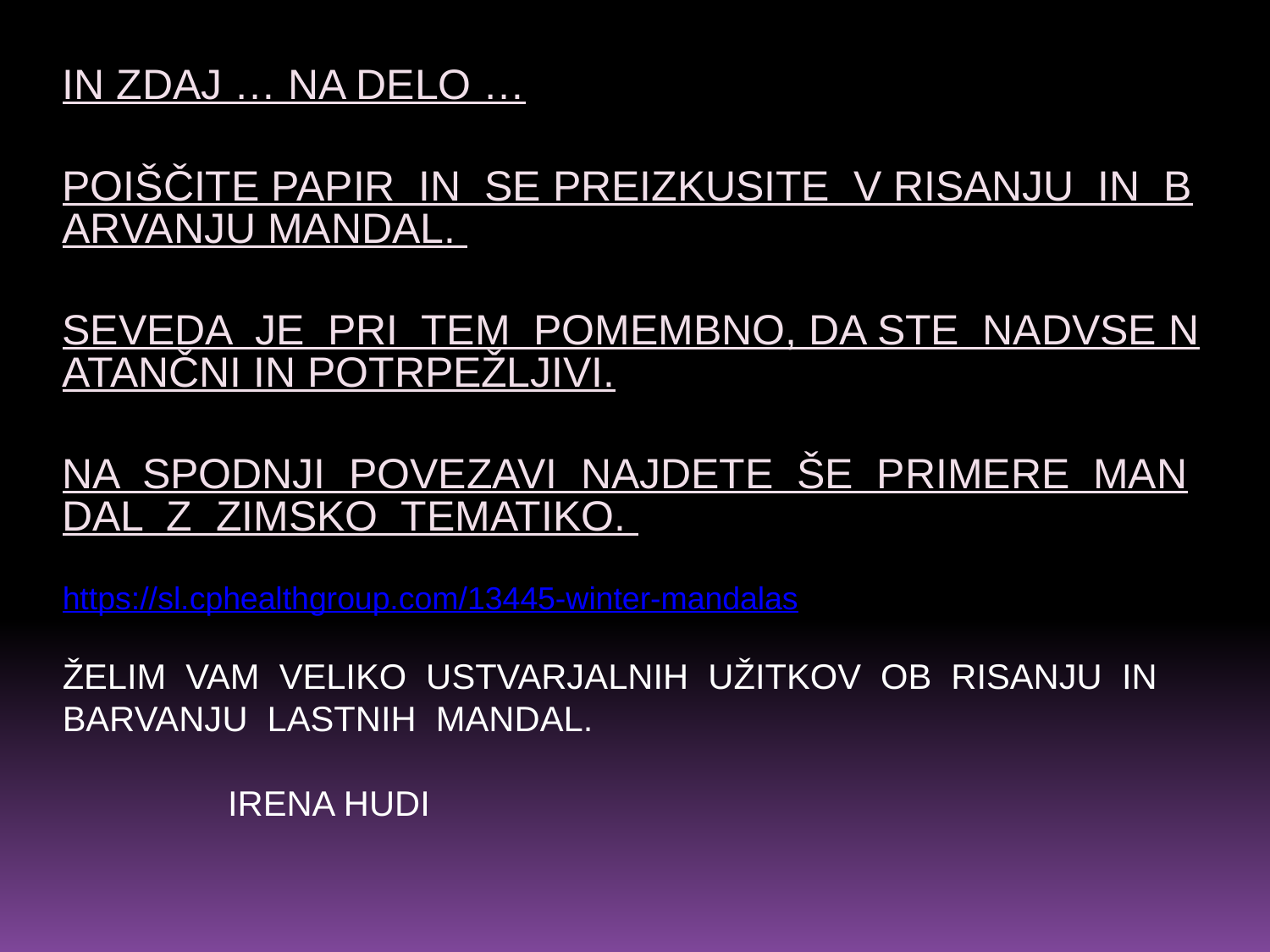

IN ZDAJ … NA DELO …

POIŠČITE PAPIR  IN  SE PREIZKUSITE  V RISANJU  IN  BARVANJU MANDAL.

SEVEDA  JE  PRI  TEM  POMEMBNO, DA STE  NADVSE NATANČNI IN POTRPEŽLJIVI.

NA  SPODNJI  POVEZAVI  NAJDETE  ŠE  PRIMERE  MANDAL  Z  ZIMSKO  TEMATIKO.

https://sl.cphealthgroup.com/13445-winter-mandalas

ŽELIM  VAM  VELIKO  USTVARJALNIH  UŽITKOV  OB  RISANJU  IN  BARVANJU  LASTNIH  MANDAL.
                                                                                                                                       IRENA HUDI